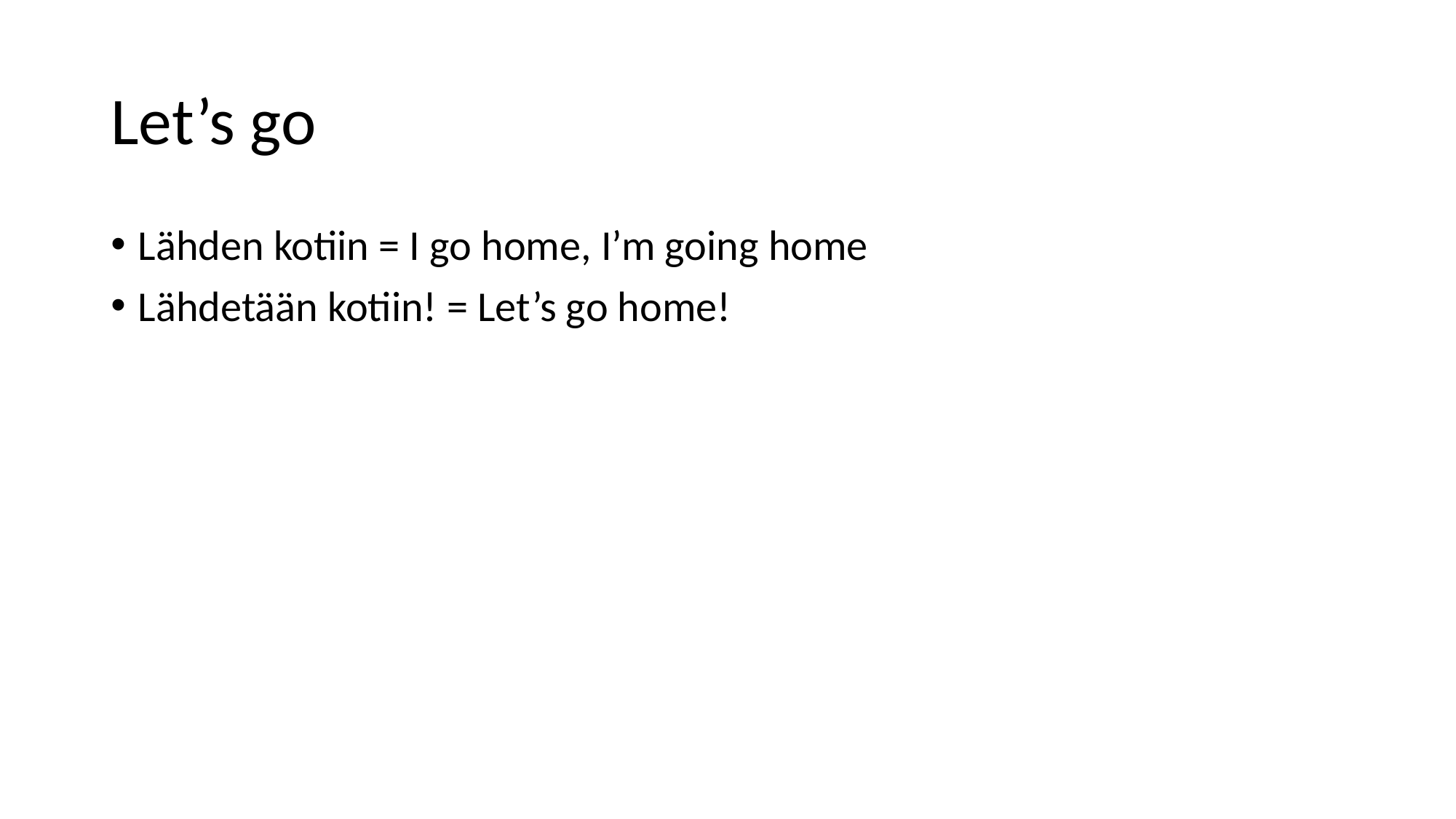

# Let’s go
Lähden kotiin = I go home, I’m going home
Lähdetään kotiin! = Let’s go home!